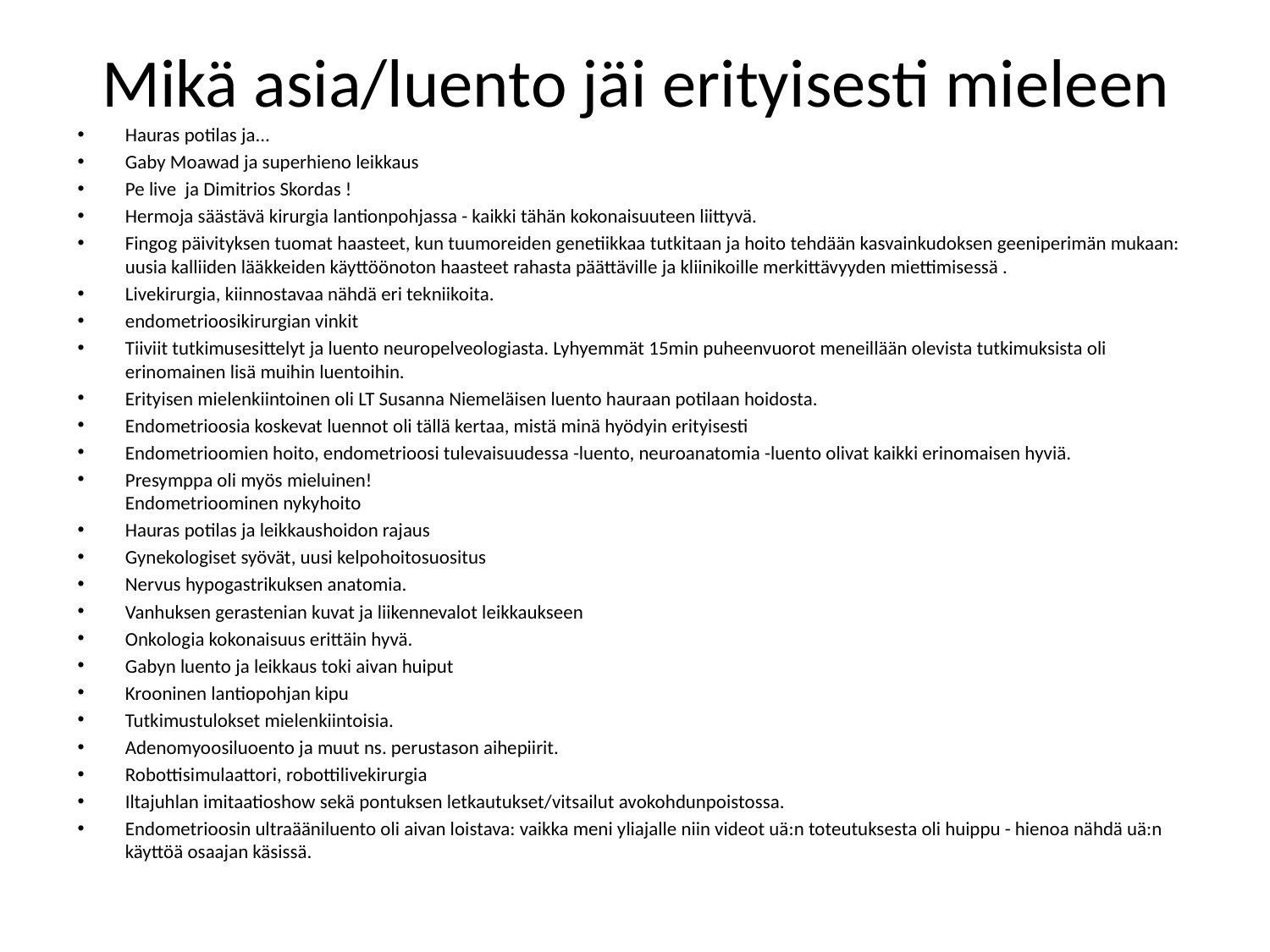

# Mikä asia/luento jäi erityisesti mieleen
Hauras potilas ja...
Gaby Moawad ja superhieno leikkaus
Pe live  ja Dimitrios Skordas !
Hermoja säästävä kirurgia lantionpohjassa - kaikki tähän kokonaisuuteen liittyvä.
Fingog päivityksen tuomat haasteet, kun tuumoreiden genetiikkaa tutkitaan ja hoito tehdään kasvainkudoksen geeniperimän mukaan: uusia kalliiden lääkkeiden käyttöönoton haasteet rahasta päättäville ja kliinikoille merkittävyyden miettimisessä .
Livekirurgia, kiinnostavaa nähdä eri tekniikoita.
endometrioosikirurgian vinkit
Tiiviit tutkimusesittelyt ja luento neuropelveologiasta. Lyhyemmät 15min puheenvuorot meneillään olevista tutkimuksista oli erinomainen lisä muihin luentoihin.
Erityisen mielenkiintoinen oli LT Susanna Niemeläisen luento hauraan potilaan hoidosta.
Endometrioosia koskevat luennot oli tällä kertaa, mistä minä hyödyin erityisesti
Endometrioomien hoito, endometrioosi tulevaisuudessa -luento, neuroanatomia -luento olivat kaikki erinomaisen hyviä.
Presymppa oli myös mieluinen!
Endometrioominen nykyhoito
Hauras potilas ja leikkaushoidon rajaus
Gynekologiset syövät, uusi kelpohoitosuositus
Nervus hypogastrikuksen anatomia.
Vanhuksen gerastenian kuvat ja liikennevalot leikkaukseen
Onkologia kokonaisuus erittäin hyvä.
Gabyn luento ja leikkaus toki aivan huiput
Krooninen lantiopohjan kipu
Tutkimustulokset mielenkiintoisia.
Adenomyoosiluoento ja muut ns. perustason aihepiirit.
Robottisimulaattori, robottilivekirurgia
Iltajuhlan imitaatioshow sekä pontuksen letkautukset/vitsailut avokohdunpoistossa.
Endometrioosin ultraääniluento oli aivan loistava: vaikka meni yliajalle niin videot uä:n toteutuksesta oli huippu - hienoa nähdä uä:n käyttöä osaajan käsissä.